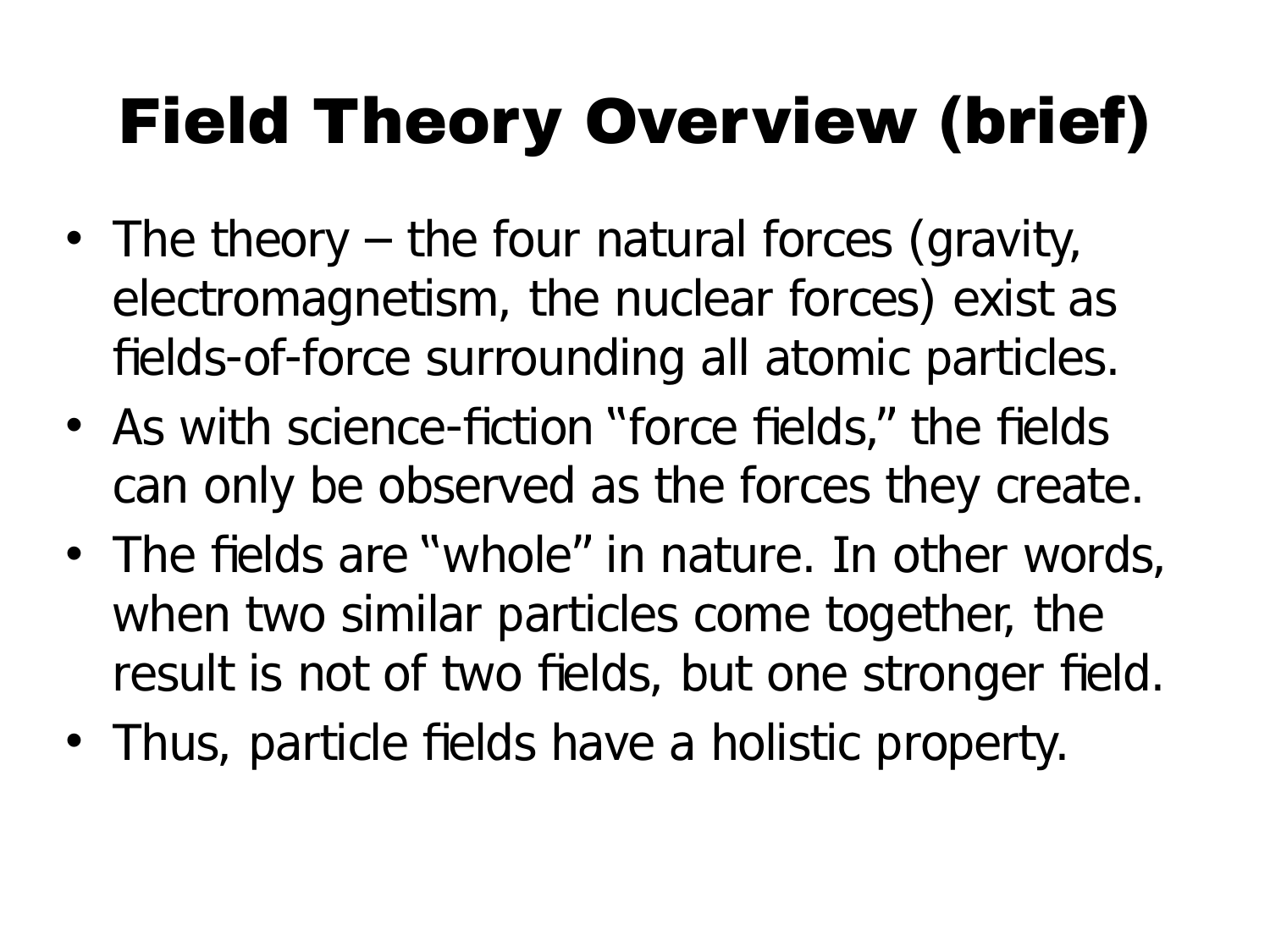

# Field Theory Overview (brief)
The theory – the four natural forces (gravity, electromagnetism, the nuclear forces) exist as fields-of-force surrounding all atomic particles.
As with science-fiction “force fields,” the fields can only be observed as the forces they create.
The fields are “whole” in nature. In other words, when two similar particles come together, the result is not of two fields, but one stronger field.
Thus, particle fields have a holistic property.